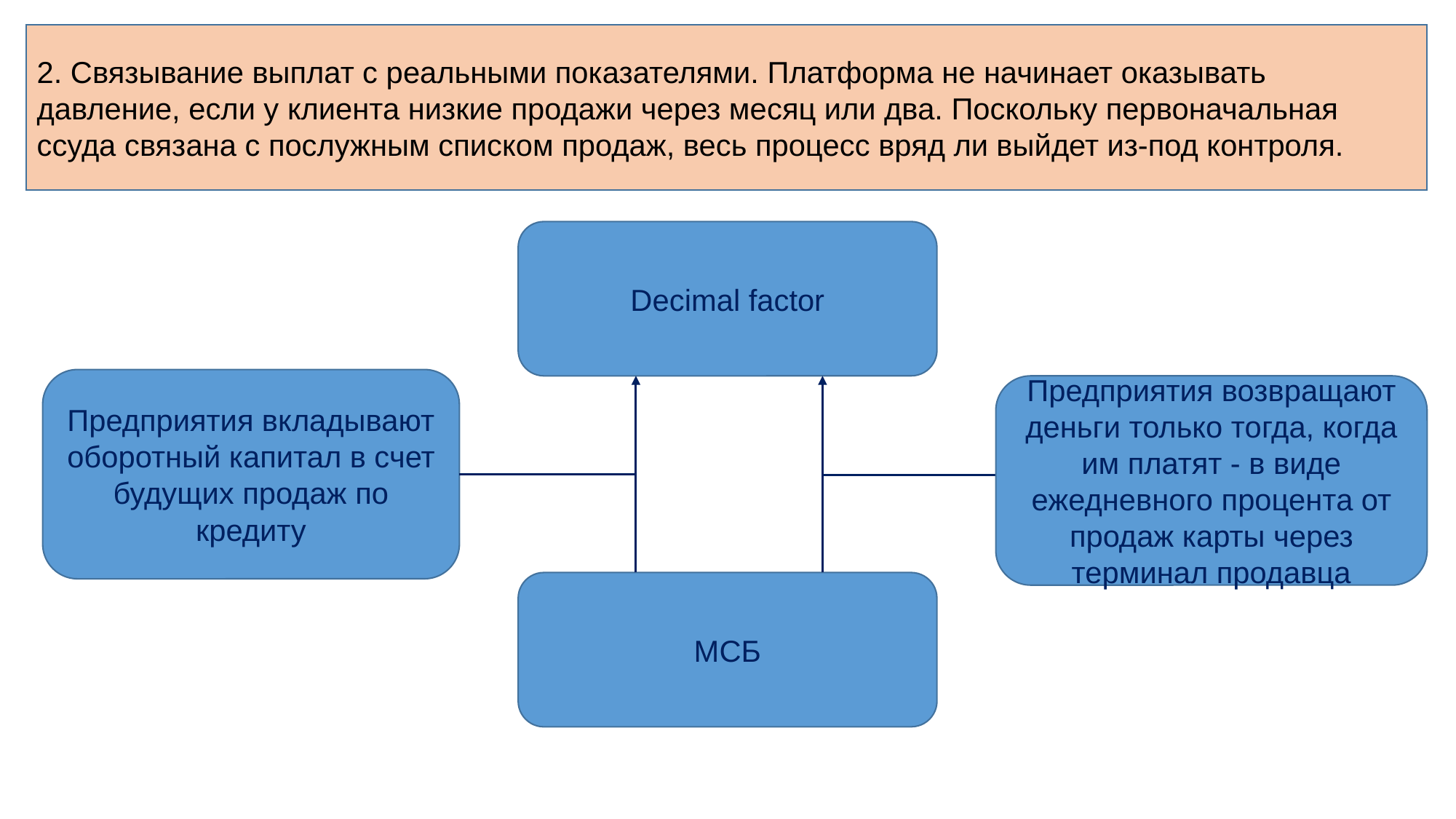

2. Связывание выплат с реальными показателями. Платформа не начинает оказывать давление, если у клиента низкие продажи через месяц или два. Поскольку первоначальная ссуда связана с послужным списком продаж, весь процесс вряд ли выйдет из-под контроля.
Decimal factor
Предприятия вкладывают оборотный капитал в счет будущих продаж по кредиту
Предприятия возвращают деньги только тогда, когда им платят - в виде ежедневного процента от продаж карты через терминал продавца
МСБ